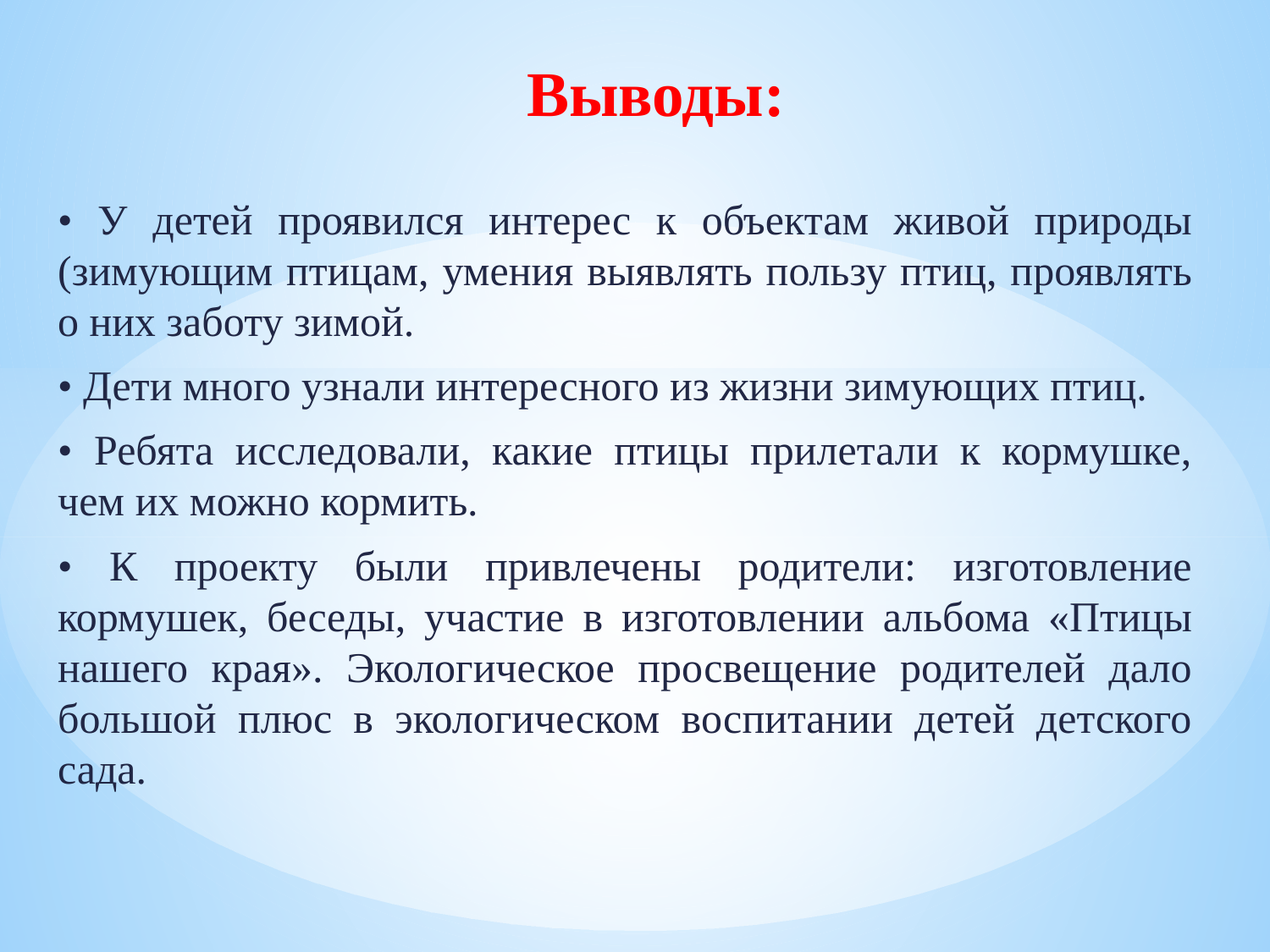

# Выводы:
• У детей проявился интерес к объектам живой природы (зимующим птицам, умения выявлять пользу птиц, проявлять о них заботу зимой.
• Дети много узнали интересного из жизни зимующих птиц.
• Ребята исследовали, какие птицы прилетали к кормушке, чем их можно кормить.
• К проекту были привлечены родители: изготовление кормушек, беседы, участие в изготовлении альбома «Птицы нашего края». Экологическое просвещение родителей дало большой плюс в экологическом воспитании детей детского сада.